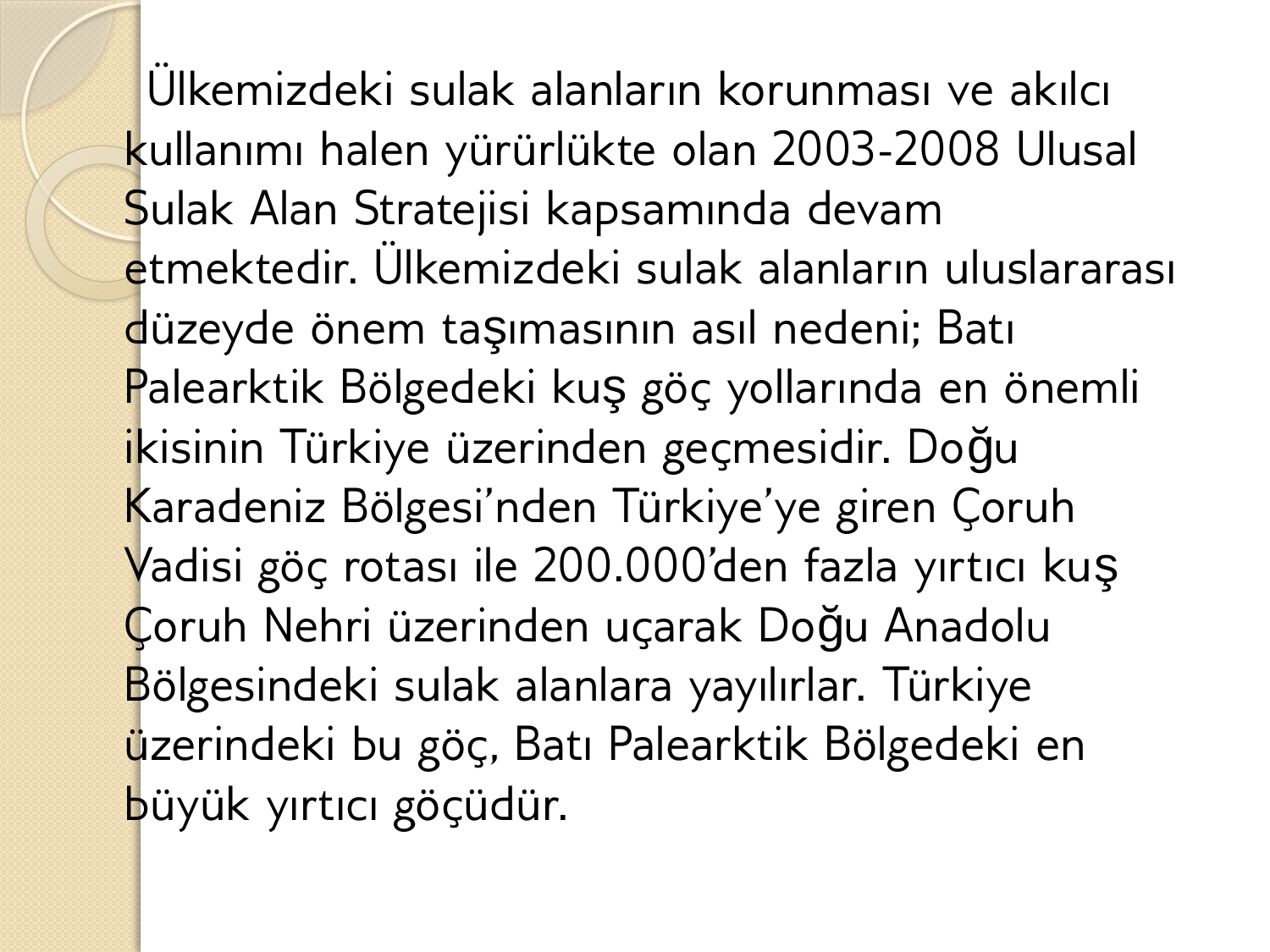

Ülkemizdeki sulak alanların korunması ve akılcı kullanımı halen yürürlükte olan 2003-2008 Ulusal Sulak Alan Stratejisi kapsamında devam etmektedir. Ülkemizdeki sulak alanların uluslararası düzeyde önem taşımasının asıl nedeni; Batı Palearktik Bölgedeki kuş göç yollarında en önemli ikisinin Türkiye üzerinden geçmesidir. Doğu Karadeniz Bölgesi’nden Türkiye’ye giren Çoruh Vadisi göç rotası ile 200.000’den fazla yırtıcı kuş Çoruh Nehri üzerinden uçarak Doğu Anadolu Bölgesindeki sulak alanlara yayılırlar. Türkiye üzerindeki bu göç, Batı Palearktik Bölgedeki en büyük yırtıcı göçüdür.